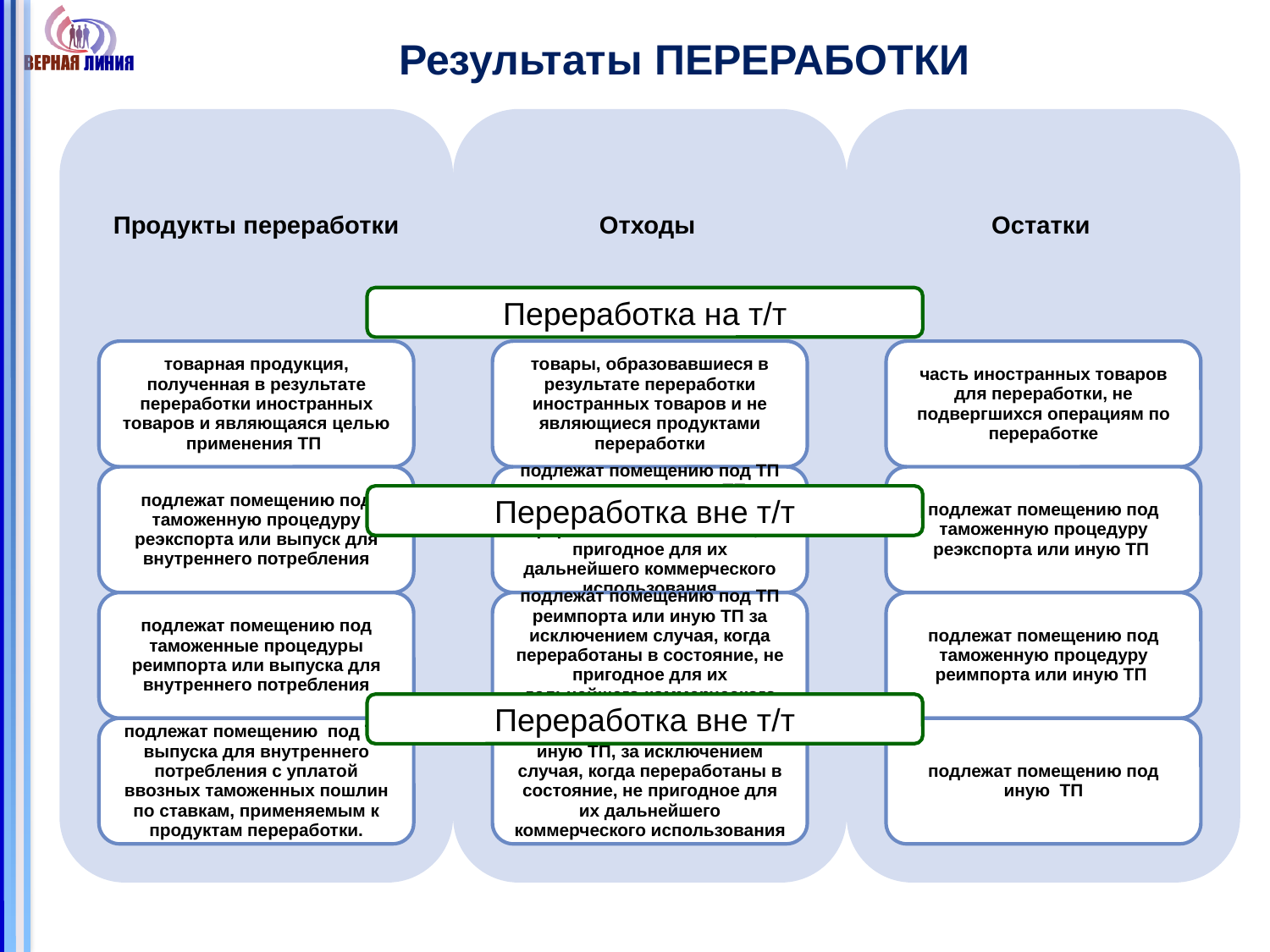

# Результаты ПЕРЕРАБОТКИ
часть иностранных товаров для переработки, не подвергшихся операциям по переработке
Остатки
товары, образовавшиеся в результате переработки иностранных товаров и не являющиеся продуктами переработки
Отходы
товарная продукция, полученная в результате переработки иностранных товаров и являющаяся целью применения ТП
Продукты переработки
подлежат помещению под таможенную процедуру реэкспорта или иную ТП
подлежат помещению под ТП реэкспорта или иную ТП за исключением случая, когда переработаны в состояние, не пригодное для их дальнейшего коммерческого использования
подлежат помещению под таможенную процедуру реэкспорта или выпуск для внутреннего потребления
подлежат помещению под таможенные процедуры реимпорта или выпуска для внутреннего потребления
подлежат помещению под таможенную процедуру реимпорта или иную ТП
подлежат помещению  под ТП выпуска для внутреннего потребления с уплатой ввозных таможенных пошлин по ставкам, применяемым к продуктам переработки.
подлежат помещению под иную ТП, за исключением случая, когда переработаны в состояние, не пригодное для их дальнейшего коммерческого использования
подлежат помещению под иную  ТП
Переработка на т/т
Переработка вне т/т
Переработка вне т/т